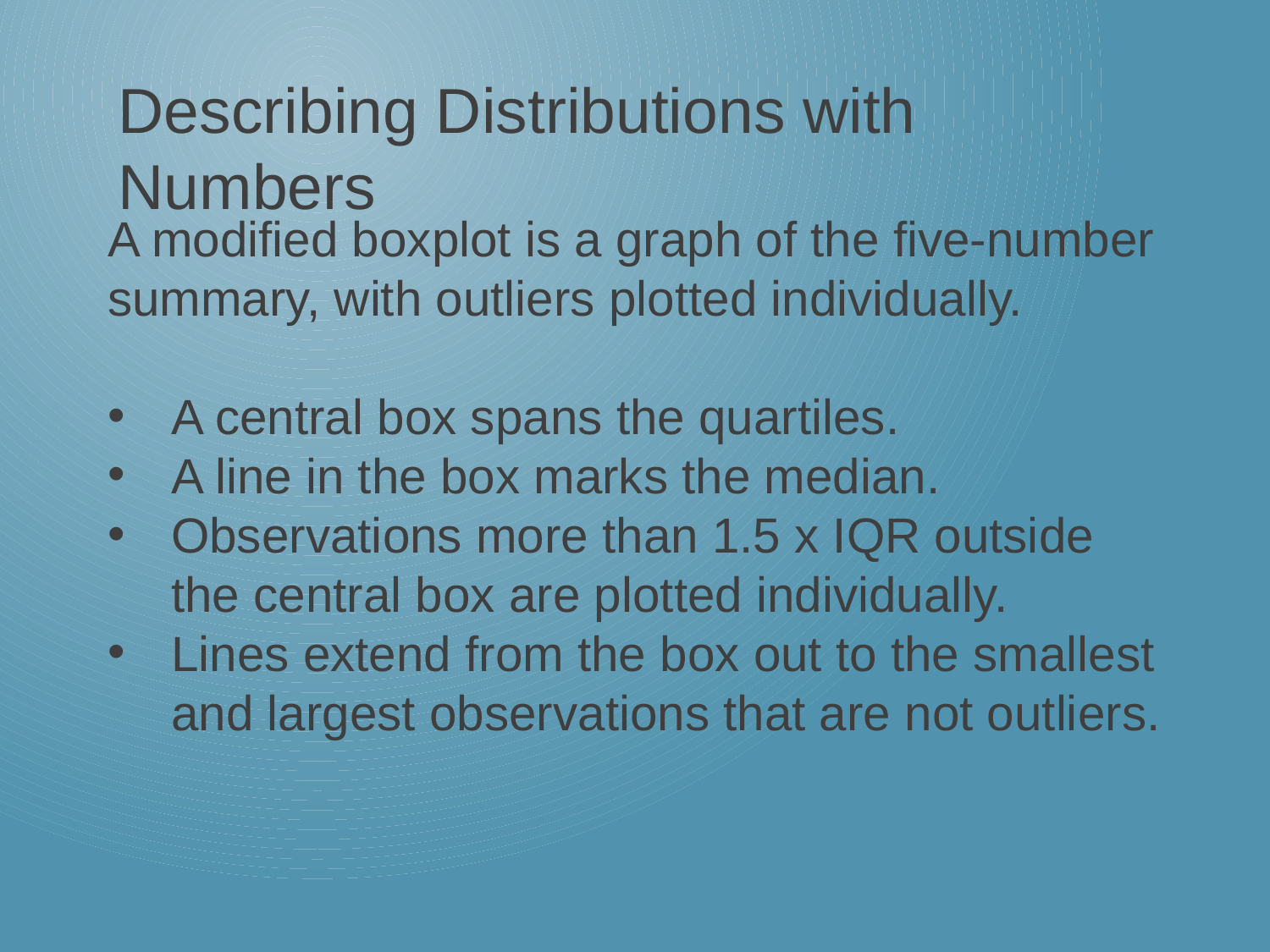

Describing Distributions with Numbers
A modified boxplot is a graph of the five-number summary, with outliers plotted individually.

A central box spans the quartiles.
A line in the box marks the median.
Observations more than 1.5 x IQR outside the central box are plotted individually.
Lines extend from the box out to the smallest and largest observations that are not outliers.